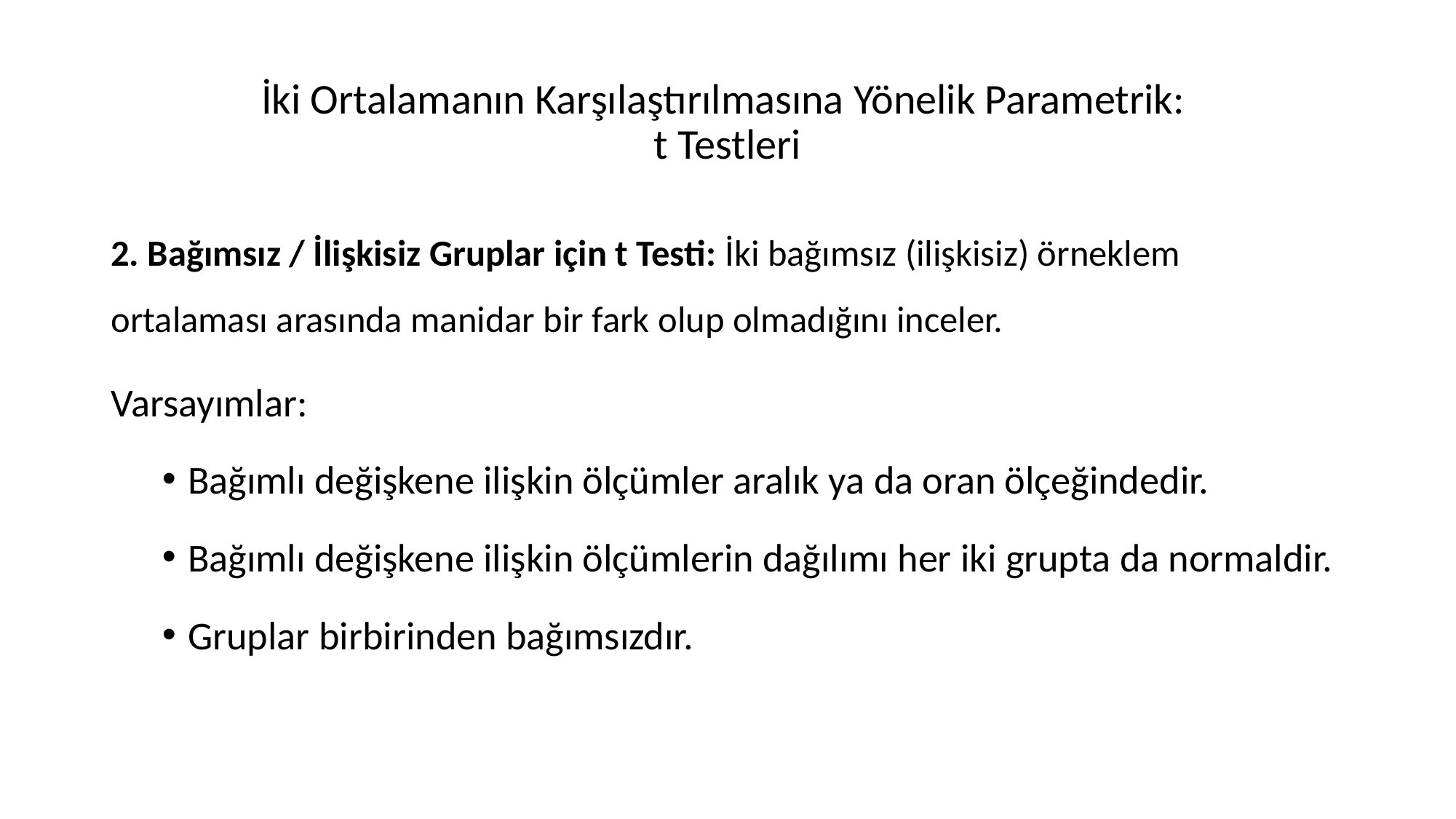

# İki Ortalamanın Karşılaştırılmasına Yönelik Parametrik: t Testleri
2. Bağımsız / İlişkisiz Gruplar için t Testi: İki bağımsız (ilişkisiz) örneklem ortalaması arasında manidar bir fark olup olmadığını inceler.
Varsayımlar:
Bağımlı değişkene ilişkin ölçümler aralık ya da oran ölçeğindedir.
Bağımlı değişkene ilişkin ölçümlerin dağılımı her iki grupta da normaldir.
Gruplar birbirinden bağımsızdır.